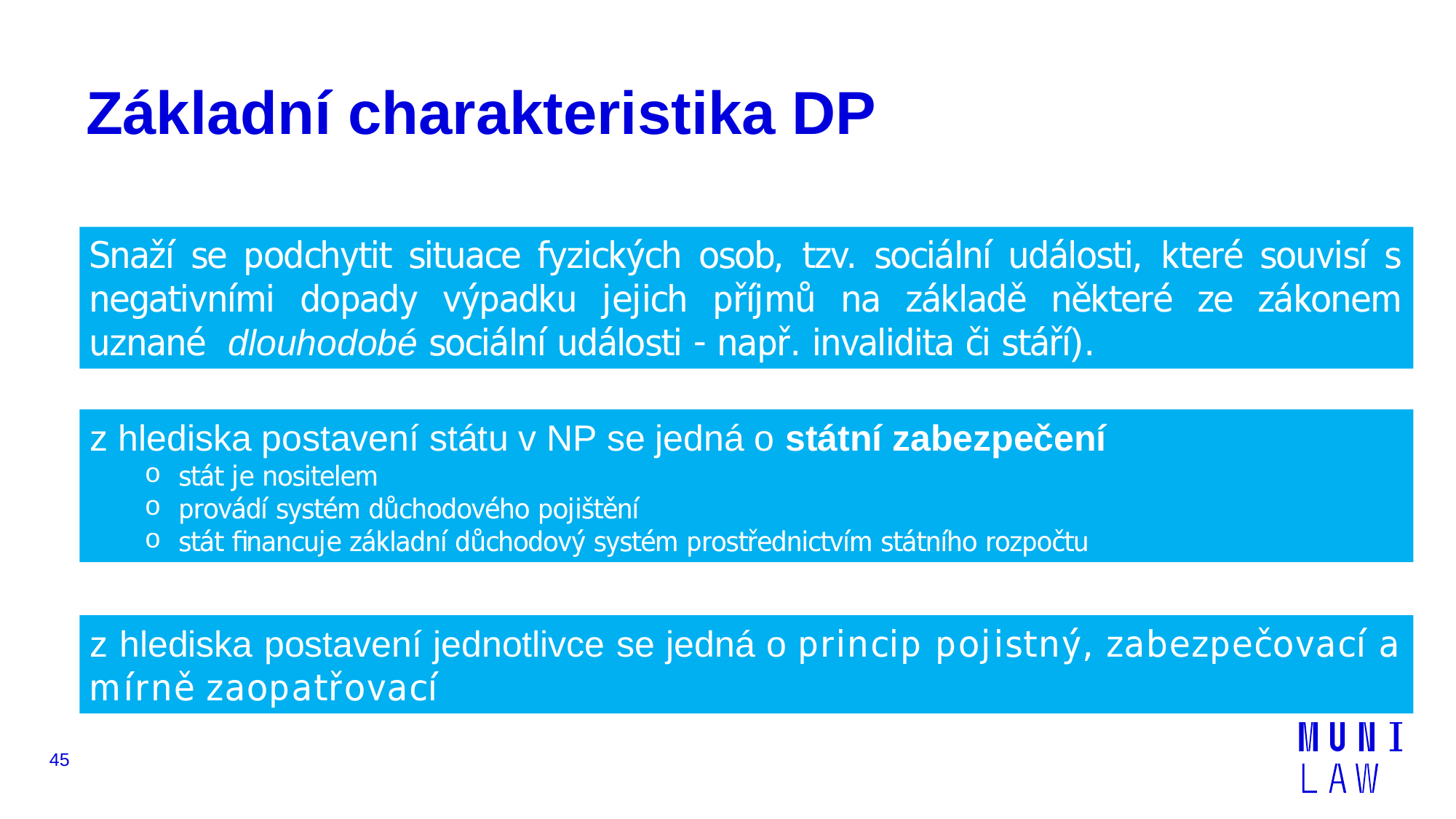

# Základní charakteristika DP
Snaží se podchytit situace fyzických osob, tzv. sociální události, které souvisí s negativními dopady výpadku jejich příjmů na základě některé ze zákonem uznané  dlouhodobé sociální události - např. invalidita či stáří).
z hlediska postavení státu v NP se jedná o státní zabezpečení
stát je nositelem
provádí systém důchodového pojištění
stát financuje základní důchodový systém prostřednictvím státního rozpočtu
z hlediska postavení jednotlivce se jedná o princip pojistný, zabezpečovací a mírně zaopatřovací
45